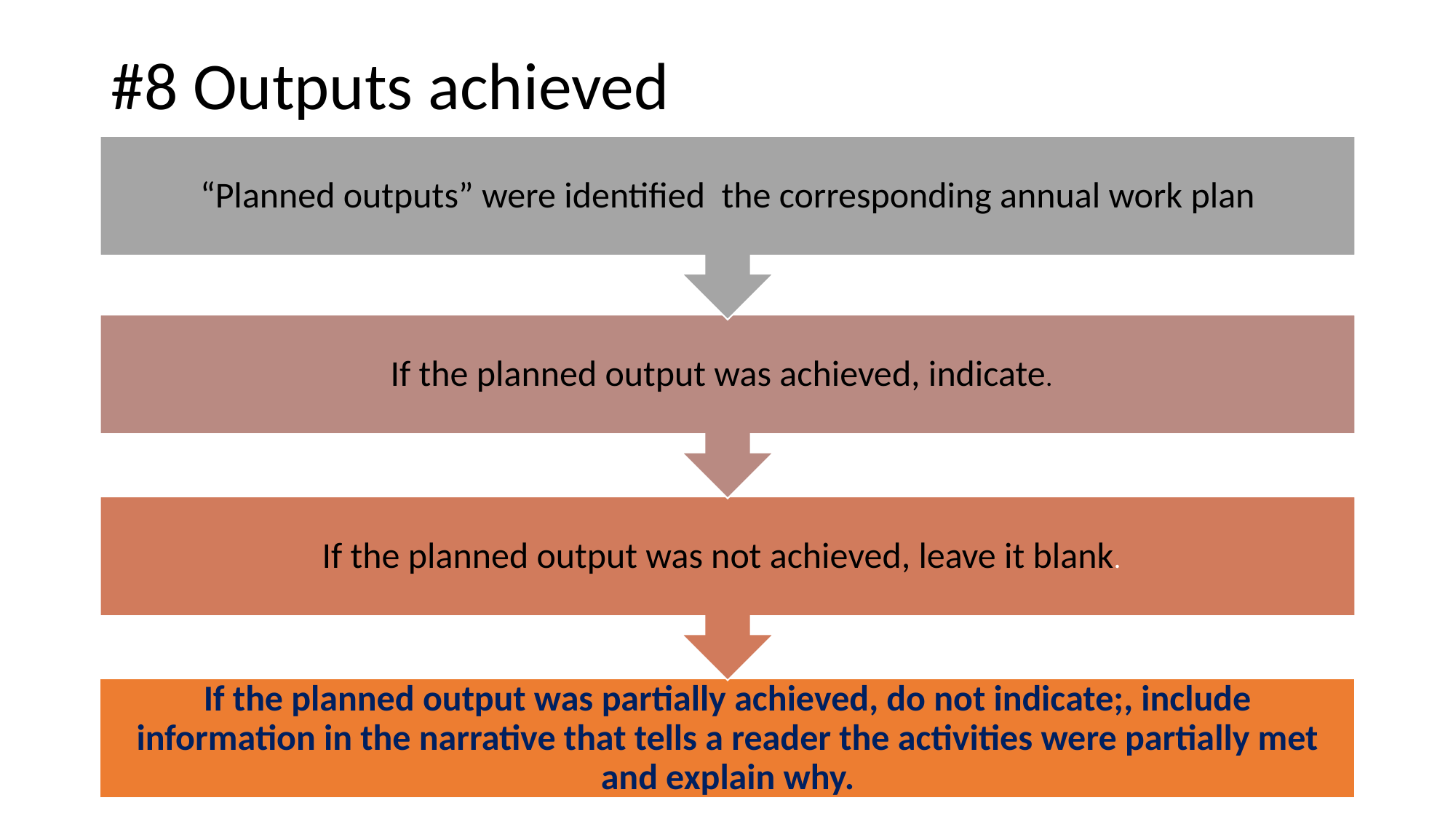

# #8 Outputs achieved
If the planned output was partially achieved, do not indicate;, include information in the narrative that tells a reader the activities were partially met and explain why.
If the planned output was not achieved, leave it blank.
If the planned output was achieved, indicate.
“Planned outputs” were identified  the corresponding annual work plan